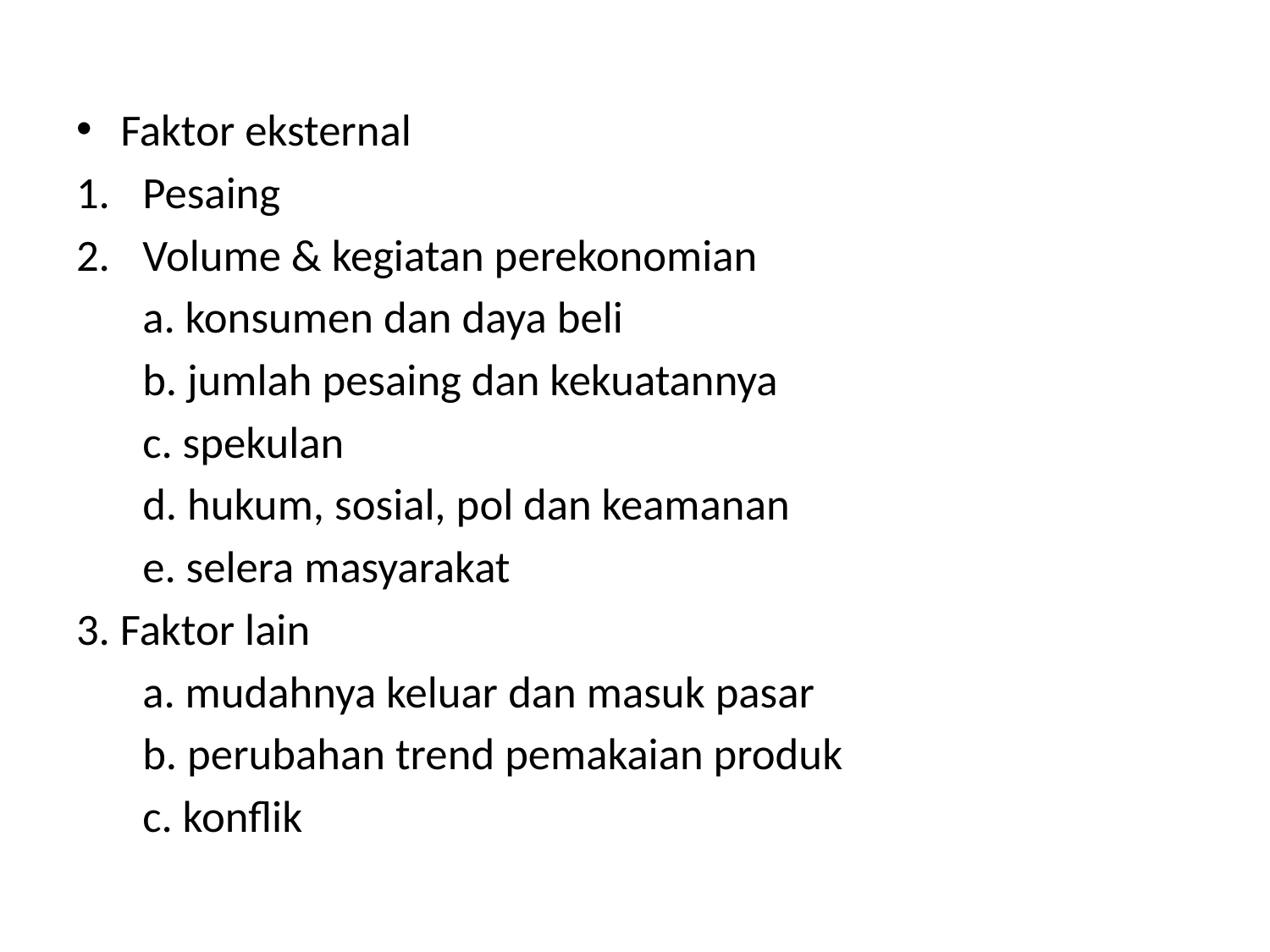

Faktor eksternal
Pesaing
Volume & kegiatan perekonomian
	a. konsumen dan daya beli
	b. jumlah pesaing dan kekuatannya
	c. spekulan
	d. hukum, sosial, pol dan keamanan
	e. selera masyarakat
3. Faktor lain
	a. mudahnya keluar dan masuk pasar
	b. perubahan trend pemakaian produk
	c. konflik